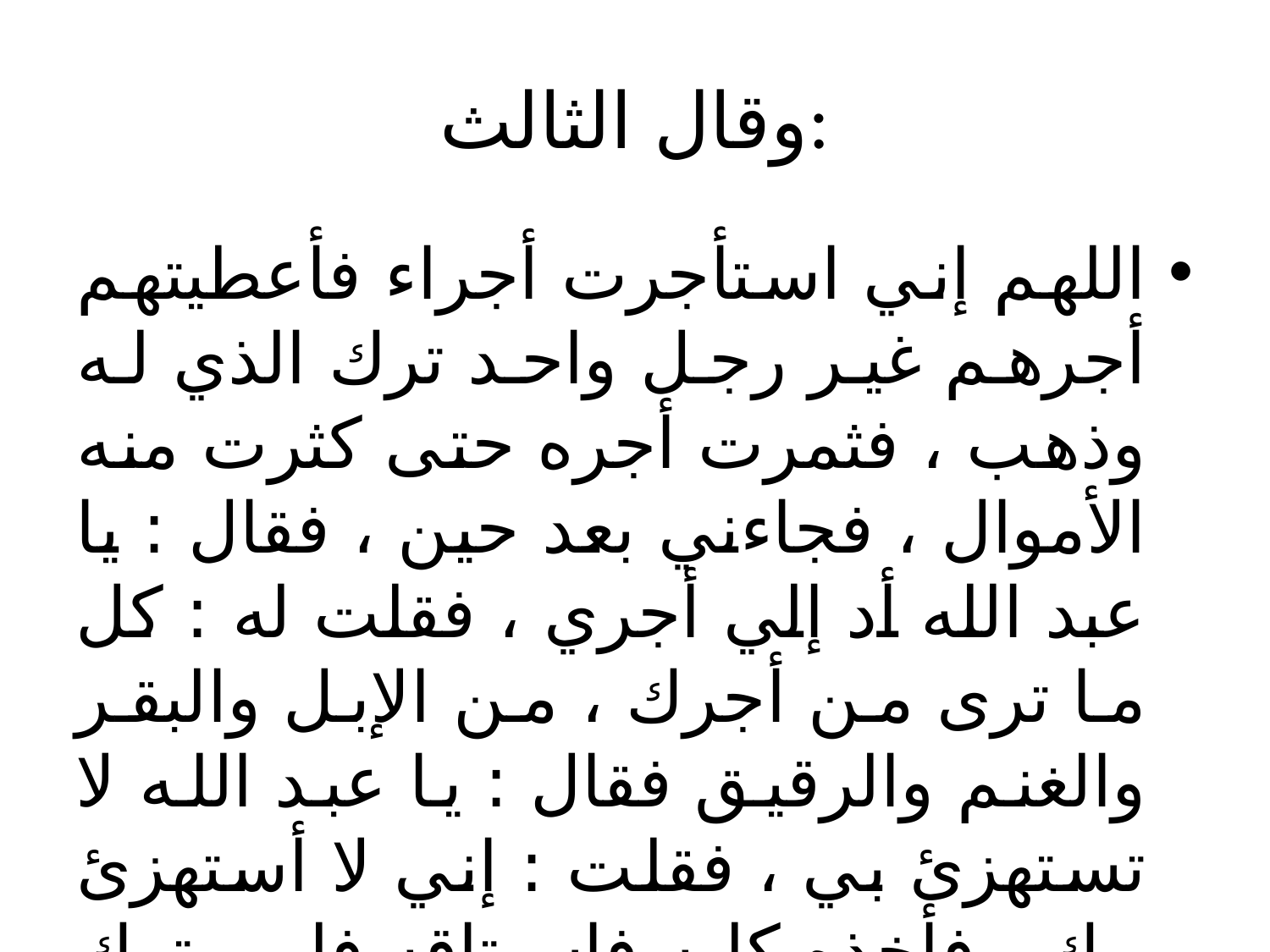

# وقال الثالث:
اللهم إني استأجرت أجراء فأعطيتهم أجرهم غير رجل واحد ترك الذي له وذهب ، فثمرت أجره حتى كثرت منه الأموال ، فجاءني بعد حين ، فقال : يا عبد الله أد إلي أجري ، فقلت له : كل ما ترى من أجرك ، من الإبل والبقر والغنم والرقيق فقال : يا عبد الله لا تستهزئ بي ، فقلت : إني لا أستهزئ بك ، فأخذه كله فاستاقه فلم يترك منه شيئا ، اللهم فإن كنت فعلت ذلك ابتغاء وجهك فافرج عنا ما نحن فيه ، فانفرجت الصخرة فخرجوا يمشون ) . البخاري